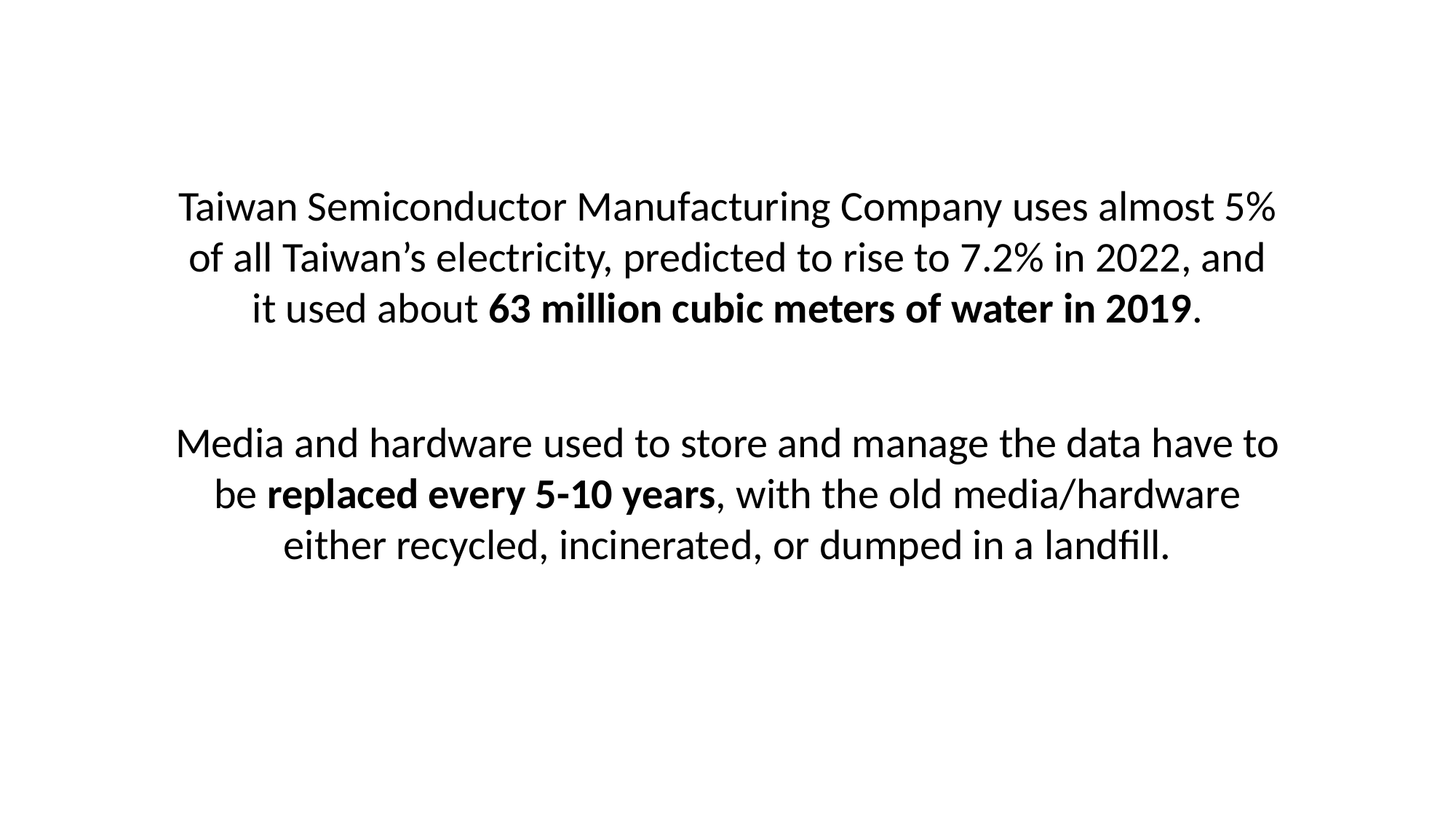

Taiwan Semiconductor Manufacturing Company uses almost 5% of all Taiwan’s electricity, predicted to rise to 7.2% in 2022, and it used about 63 million cubic meters of water in 2019.
Media and hardware used to store and manage the data have to be replaced every 5-10 years, with the old media/hardware either recycled, incinerated, or dumped in a landfill.